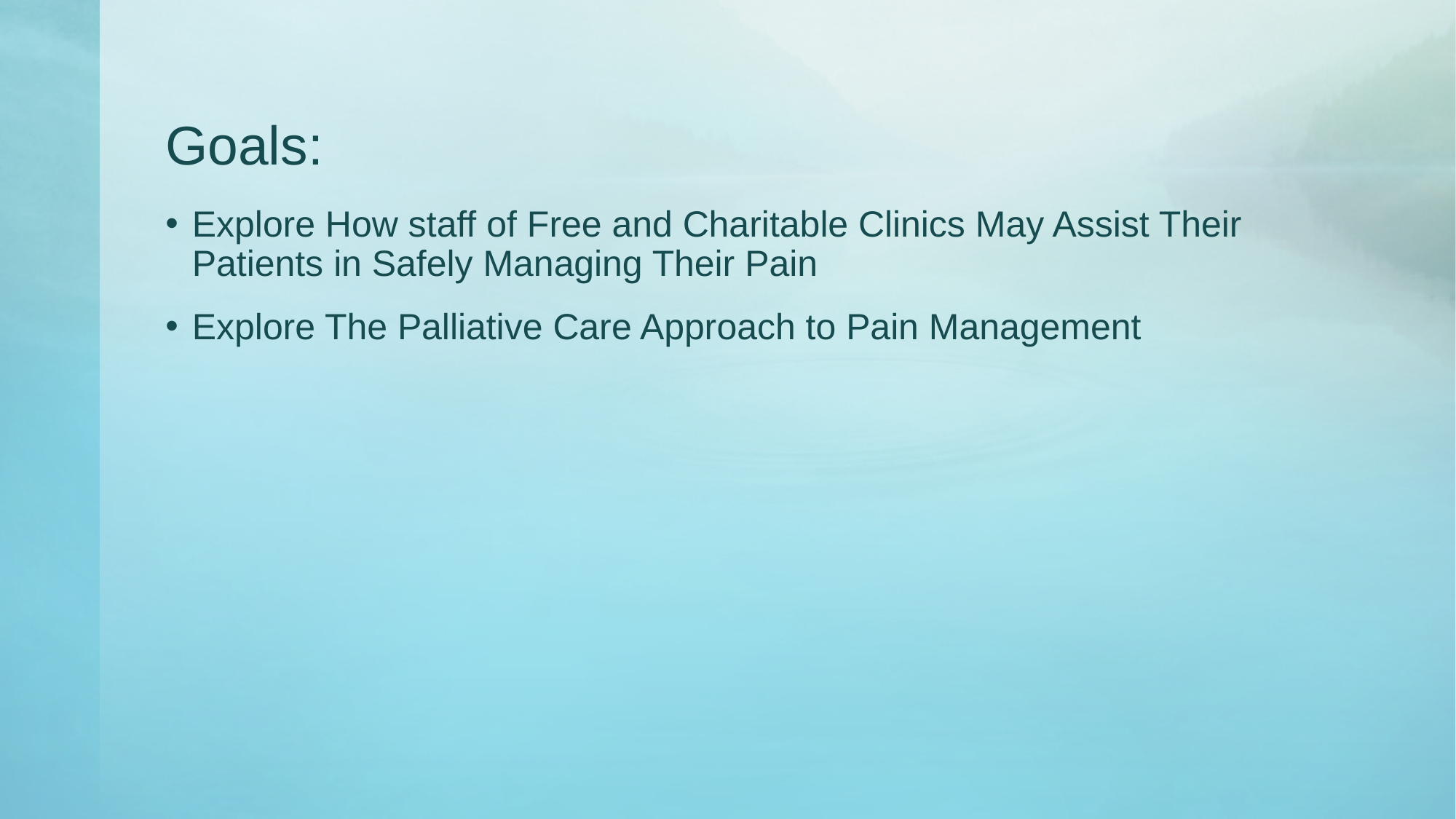

# Goals:
Explore How staff of Free and Charitable Clinics May Assist Their  Patients in Safely Managing Their Pain
Explore The Palliative Care Approach to Pain Management